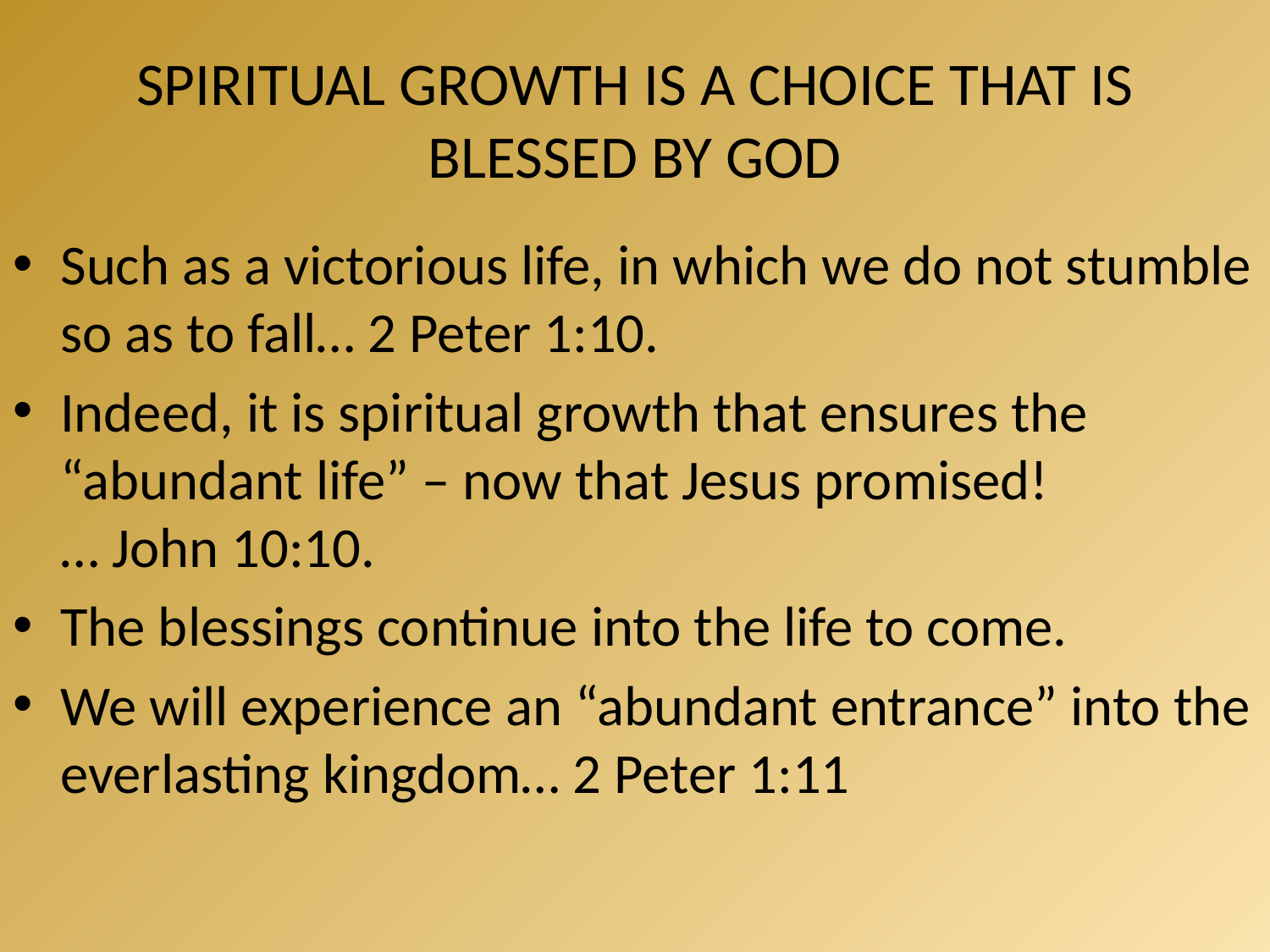

# SPIRITUAL GROWTH IS A CHOICE THAT IS BLESSED BY GOD
Such as a victorious life, in which we do not stumble
so as to fall… 2 Peter 1:10.
Indeed, it is spiritual growth that ensures the “abundant life” – now that Jesus promised!
… John 10:10.
The blessings continue into the life to come.
We will experience an “abundant entrance” into the
everlasting kingdom… 2 Peter 1:11